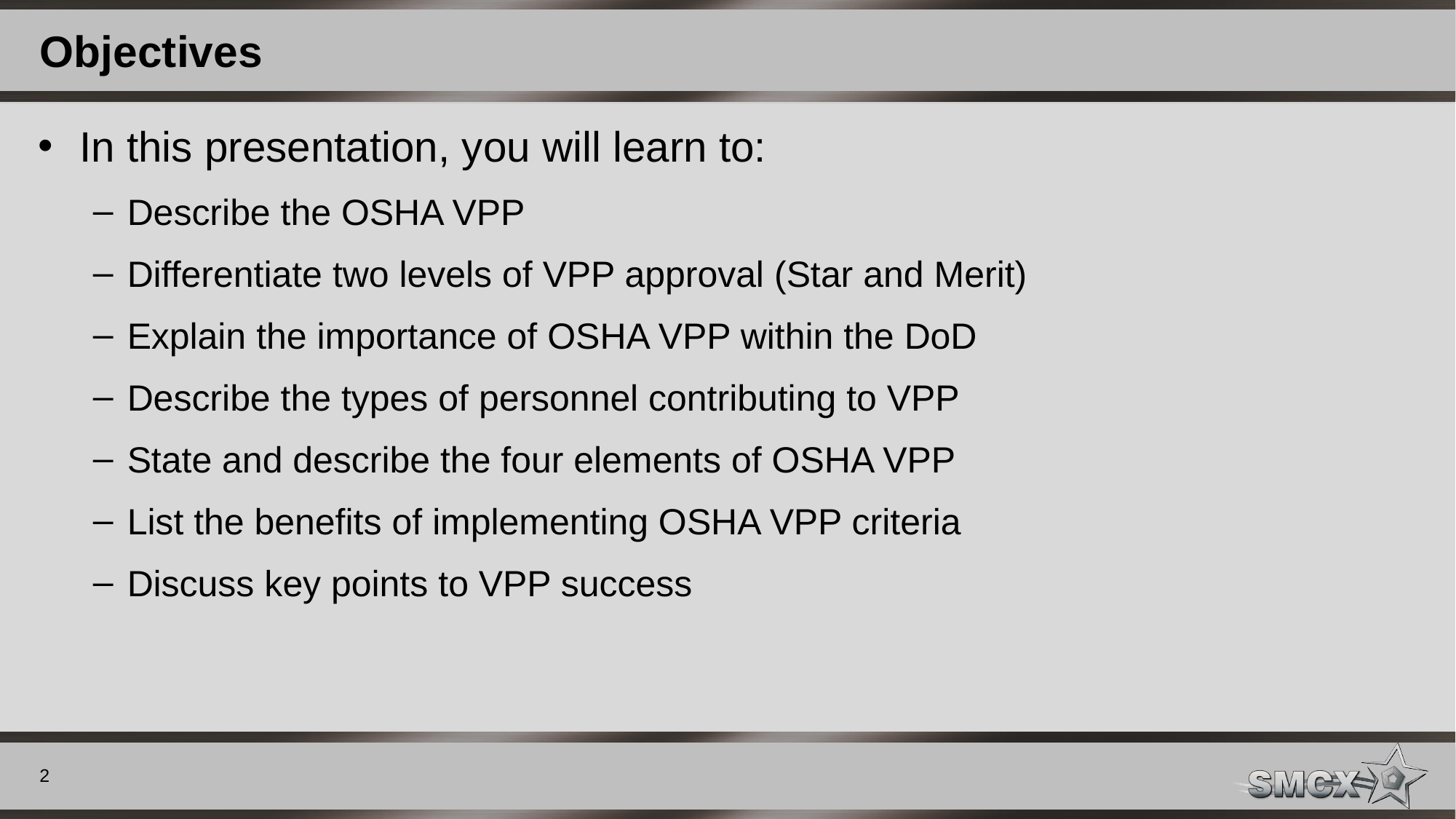

# Objectives
In this presentation, you will learn to:
Describe the OSHA VPP
Differentiate two levels of VPP approval (Star and Merit)
Explain the importance of OSHA VPP within the DoD
Describe the types of personnel contributing to VPP
State and describe the four elements of OSHA VPP
List the benefits of implementing OSHA VPP criteria
Discuss key points to VPP success
2